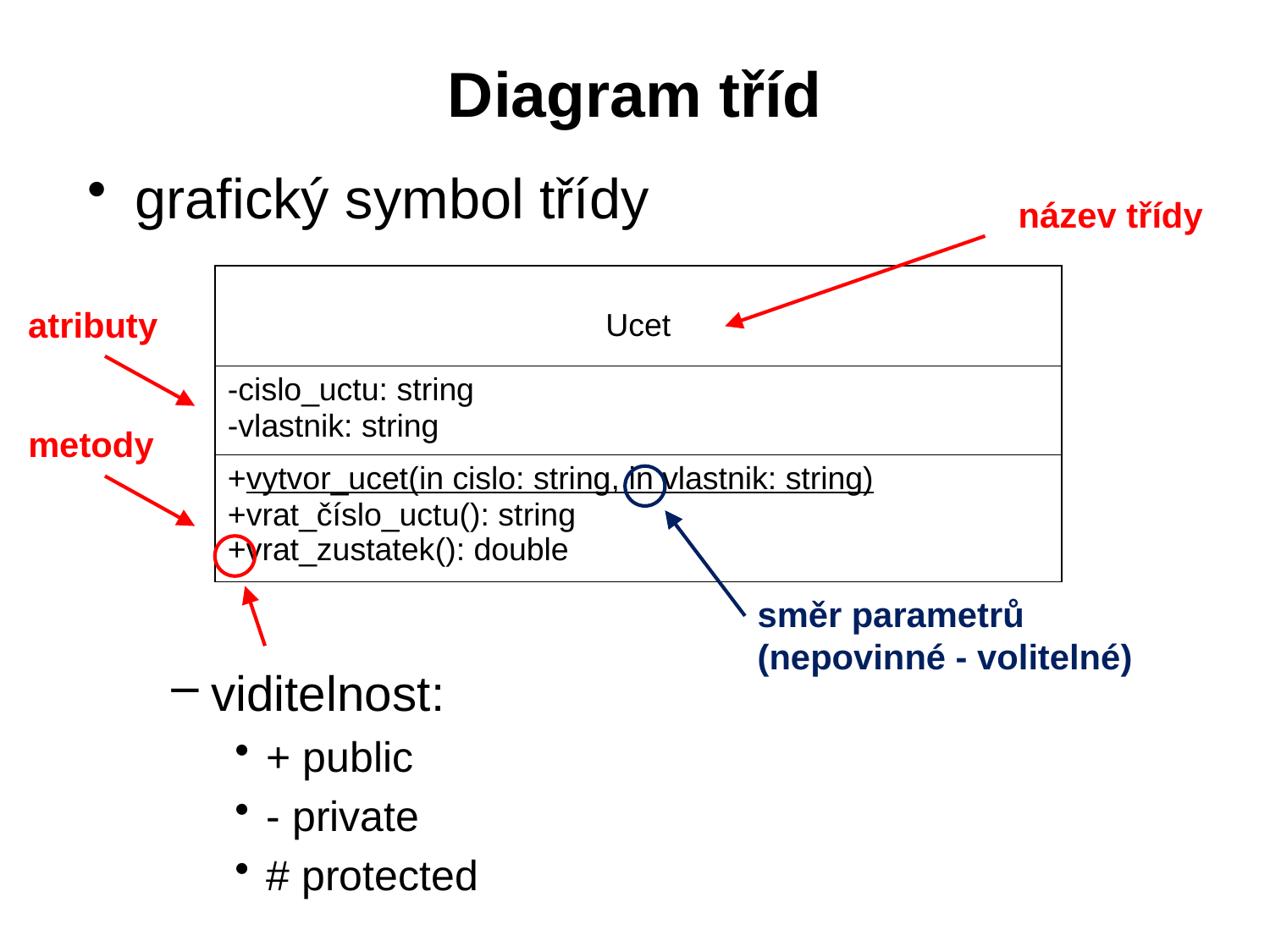

# Diagram tříd
grafický symbol třídy

název třídy
| Ucet |
| --- |
| -cislo\_uctu: string -vlastnik: string |
| +vytvor\_ucet(in cislo: string, in vlastnik: string) +vrat\_číslo\_uctu(): string +vrat\_zustatek(): double |
atributy
metody

směr parametrů
(nepovinné - volitelné)
viditelnost:
+ public
- private
# protected